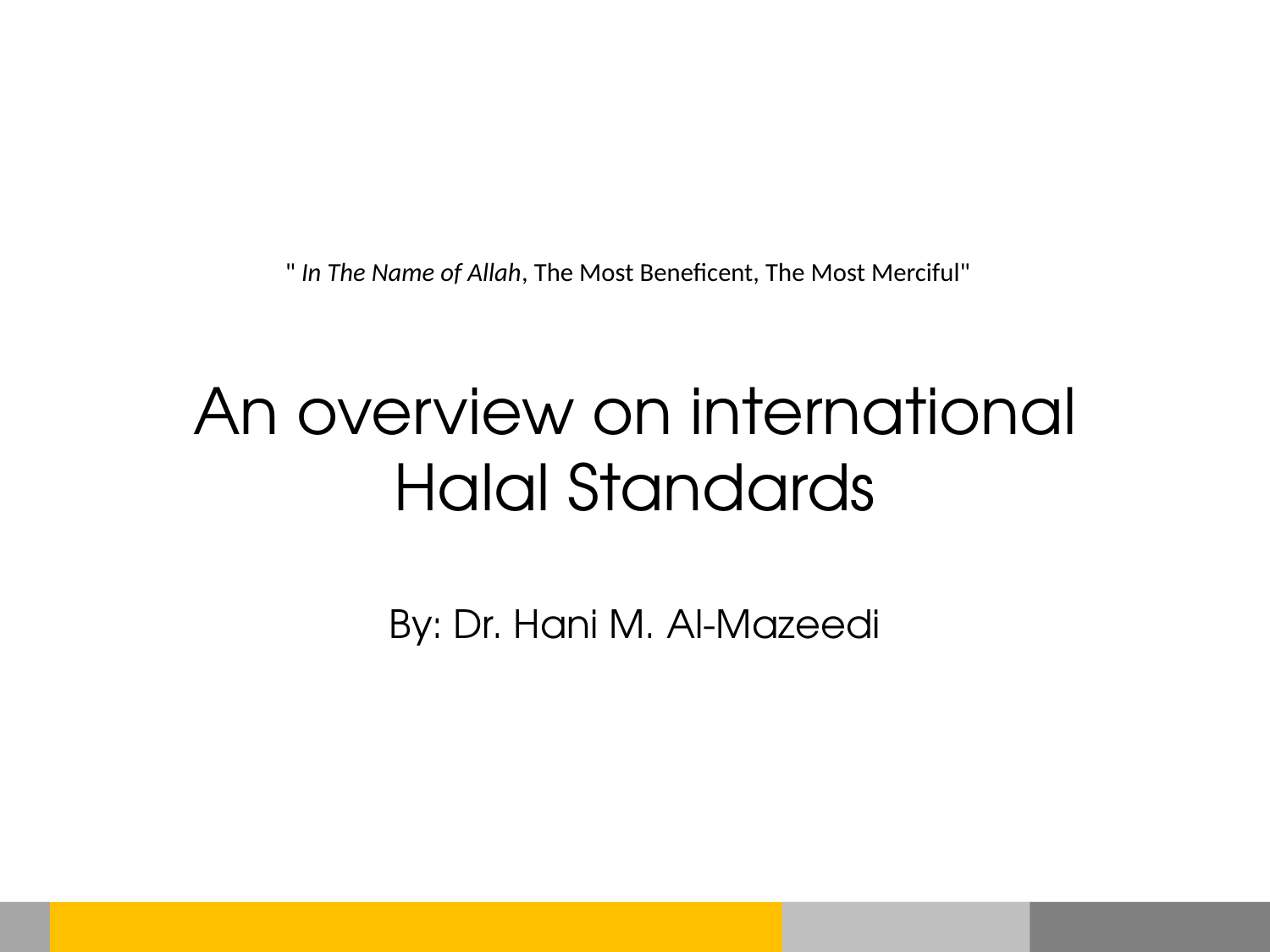

# " In The Name of Allah, The Most Beneficent, The Most Merciful" An overview on international Halal Standards By: Dr. Hani M. Al-Mazeedi